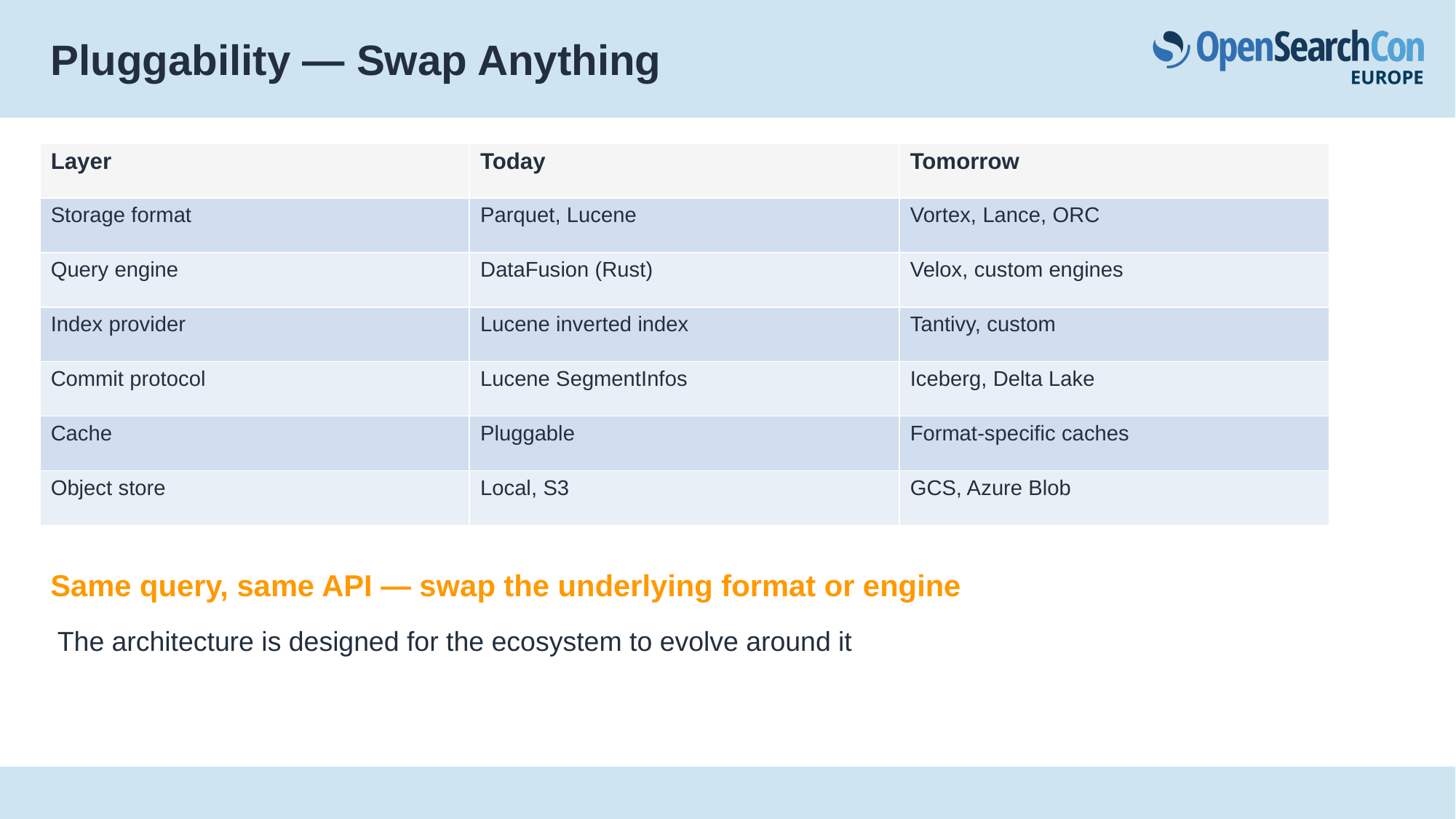

# Pluggability — Swap Anything
| Layer | Today | Tomorrow |
| --- | --- | --- |
| Storage format | Parquet, Lucene | Vortex, Lance, ORC |
| Query engine | DataFusion (Rust) | Velox, custom engines |
| Index provider | Lucene inverted index | Tantivy, custom |
| Commit protocol | Lucene SegmentInfos | Iceberg, Delta Lake |
| Cache | Pluggable | Format-specific caches |
| Object store | Local, S3 | GCS, Azure Blob |

Same query, same API — swap the underlying format or engine
The architecture is designed for the ecosystem to evolve around it